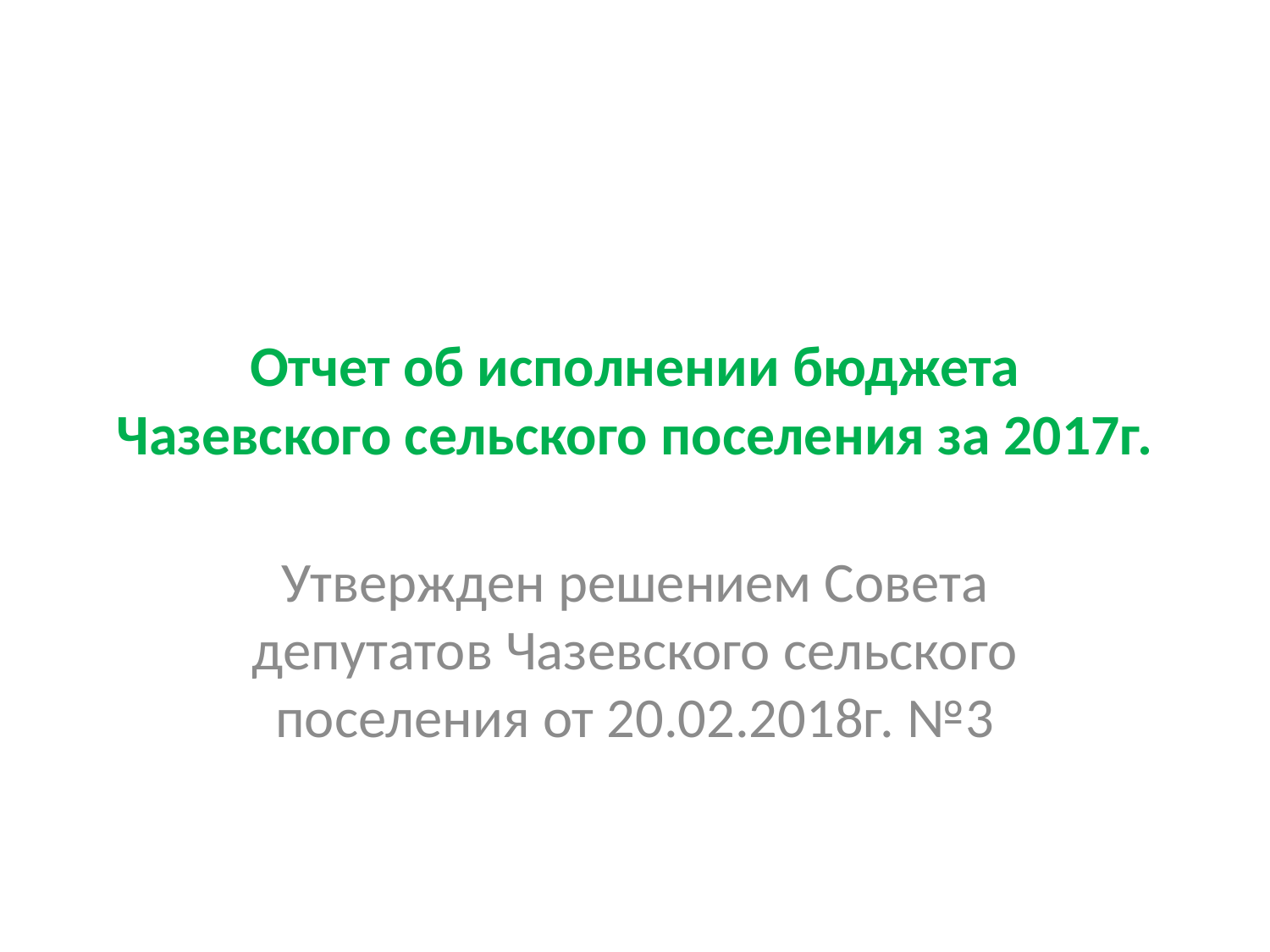

# Отчет об исполнении бюджета Чазевского сельского поселения за 2017г.
Утвержден решением Совета депутатов Чазевского сельского поселения от 20.02.2018г. №3